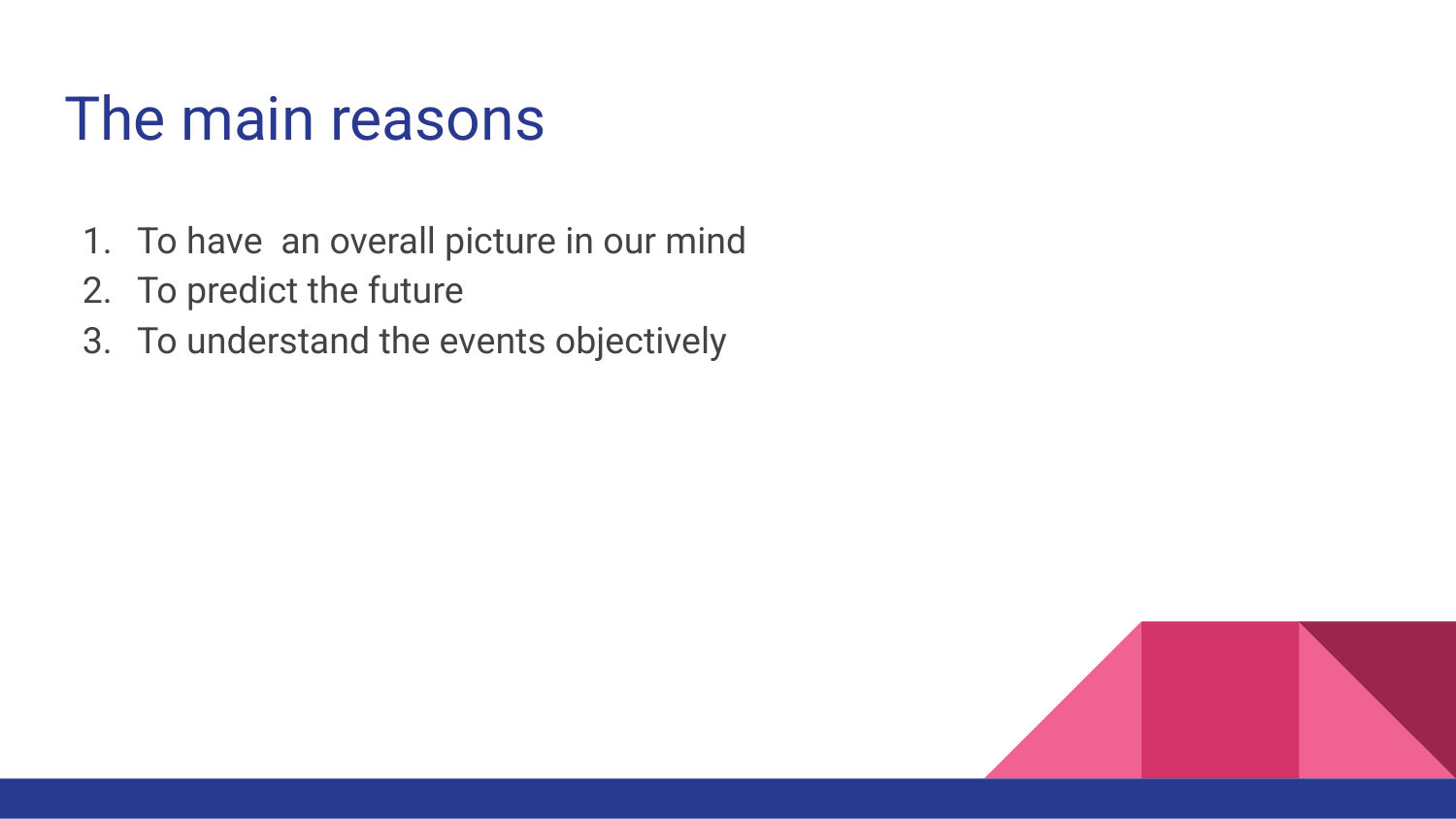

# The main reasons
To have  an overall picture in our mind
To predict the future
To understand the events objectively